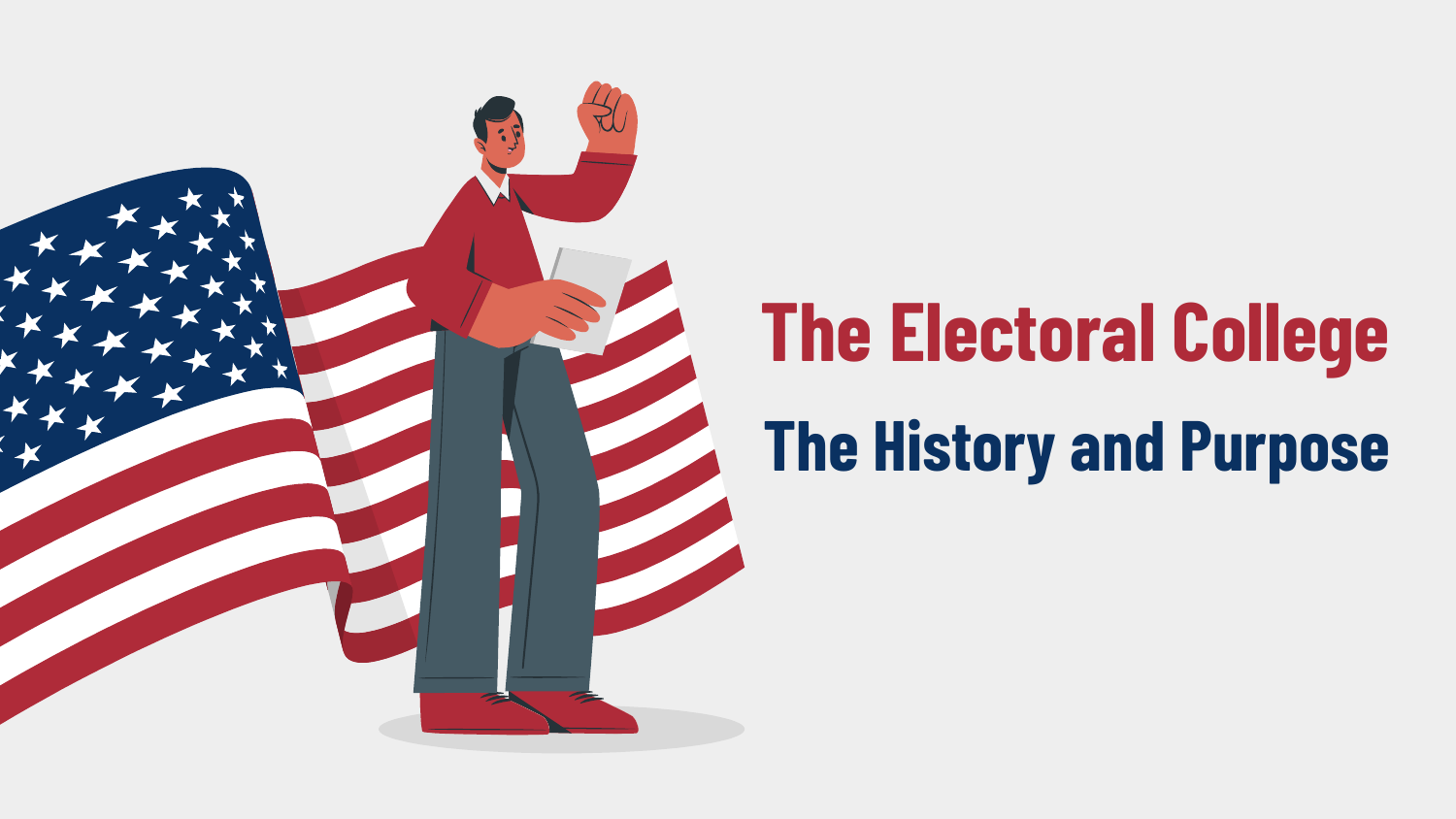

# The Electoral College
 The History and Purpose